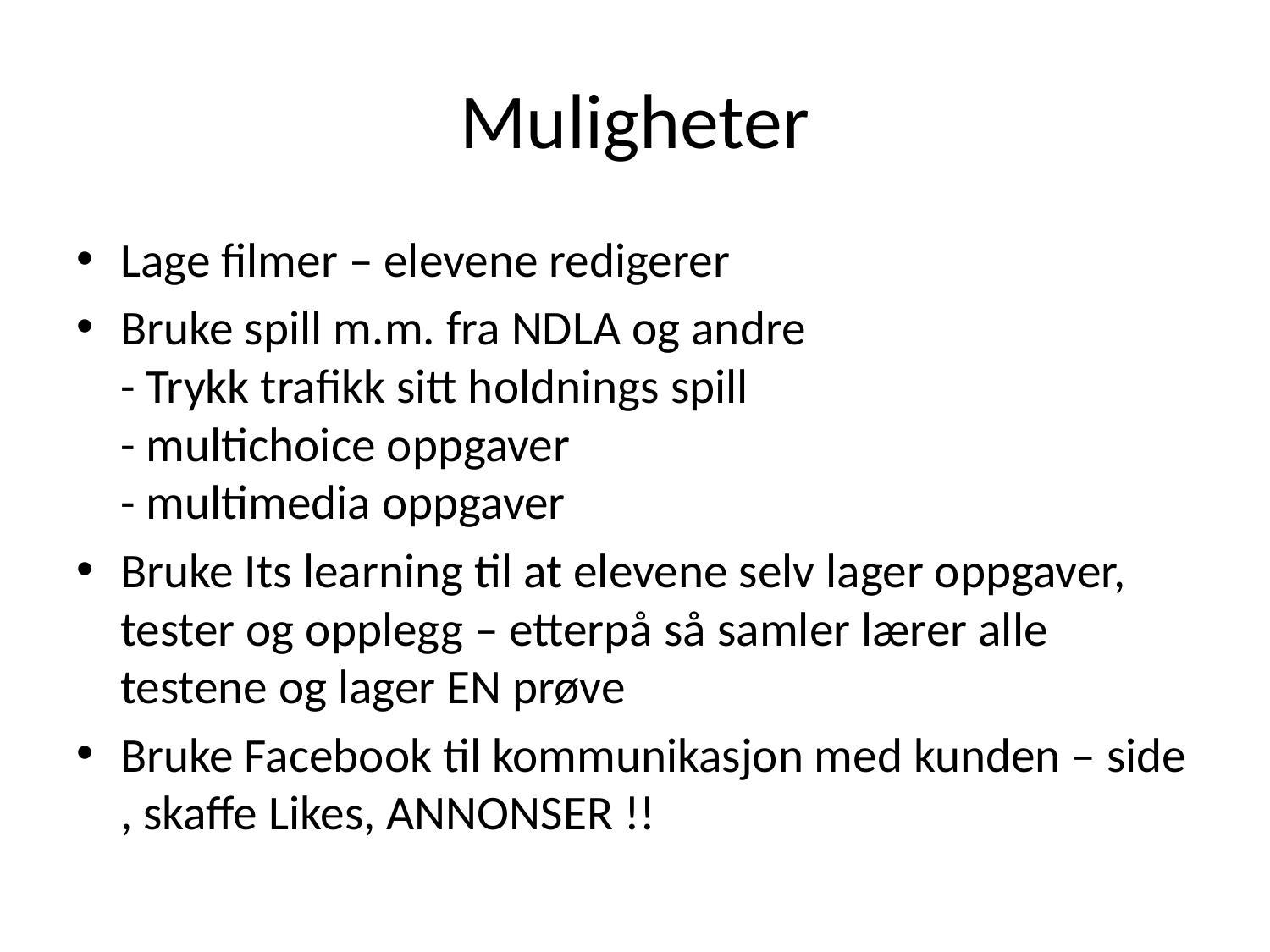

# Muligheter
Lage filmer – elevene redigerer
Bruke spill m.m. fra NDLA og andre
- Trykk trafikk sitt holdnings spill
- multichoice oppgaver
- multimedia oppgaver
Bruke Its learning til at elevene selv lager oppgaver, tester og opplegg – etterpå så samler lærer alle testene og lager EN prøve
Bruke Facebook til kommunikasjon med kunden – side , skaffe Likes, ANNONSER !!